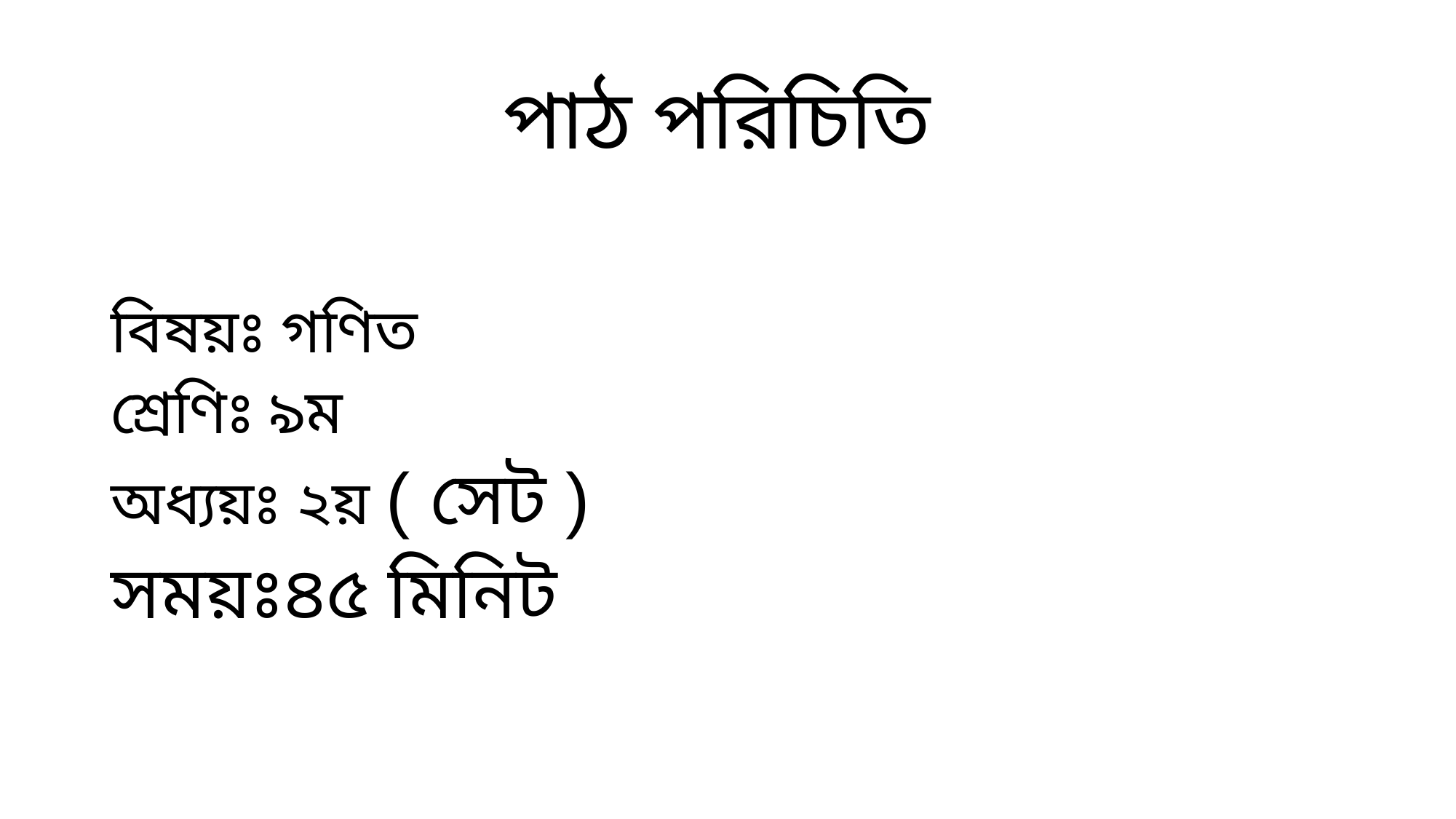

# পাঠ পরিচিতি
বিষয়ঃ গণিত
শ্রেণিঃ ৯ম
অধ্যয়ঃ ২য় ( সেট )
সময়ঃ৪৫ মিনিট